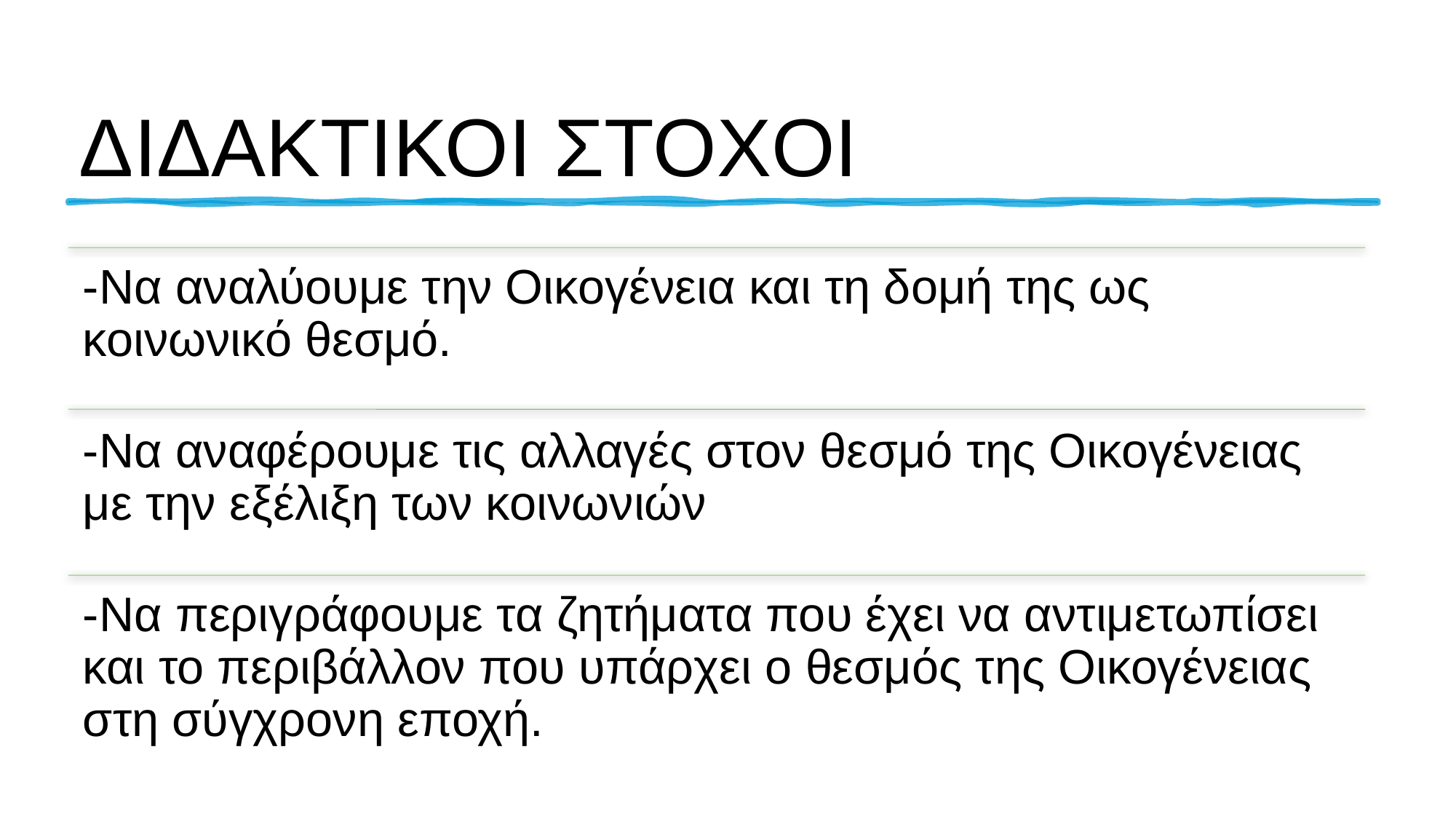

# ΔΙΔΑΚΤΙΚΟΙ ΣΤΟΧΟΙ

-Να αναλύουμε την Οικογένεια και τη δομή της ως κοινωνικό θεσμό.
-Να αναφέρουμε τις αλλαγές στον θεσμό της Οικογένειας με την εξέλιξη των κοινωνιών
-Να περιγράφουμε τα ζητήματα που έχει να αντιμετωπίσει και το περιβάλλον που υπάρχει ο θεσμός της Οικογένειας στη σύγχρονη εποχή.